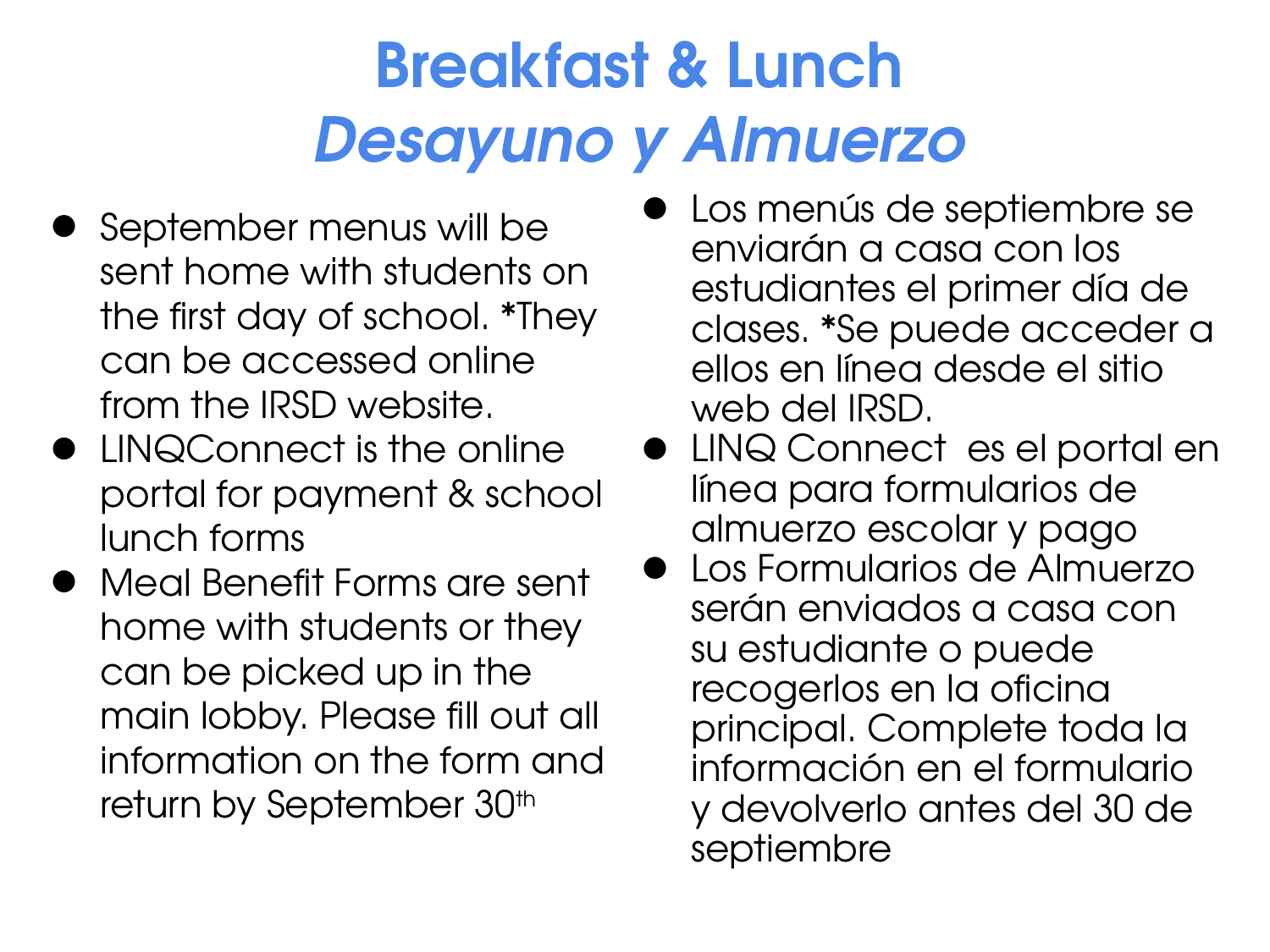

# Breakfast & Lunch
Desayuno y Almuerzo
Los menús de septiembre se enviarán a casa con los estudiantes el primer día de clases. *Se puede acceder a ellos en línea desde el sitio web del IRSD.
LINQ Connect  es el portal en línea para formularios de almuerzo escolar y pago
Los Formularios de Almuerzo serán enviados a casa con su estudiante o puede recogerlos en la oficina principal. Complete toda la información en el formulario y devolverlo antes del 30 de septiembre

September menus will be sent home with students on the first day of school. *They can be accessed online from the IRSD website.
LINQConnect is the online portal for payment & school lunch forms
Meal Benefit Forms are sent home with students or they  can be picked up in the main lobby. Please fill out all information on the form and return by September 30th